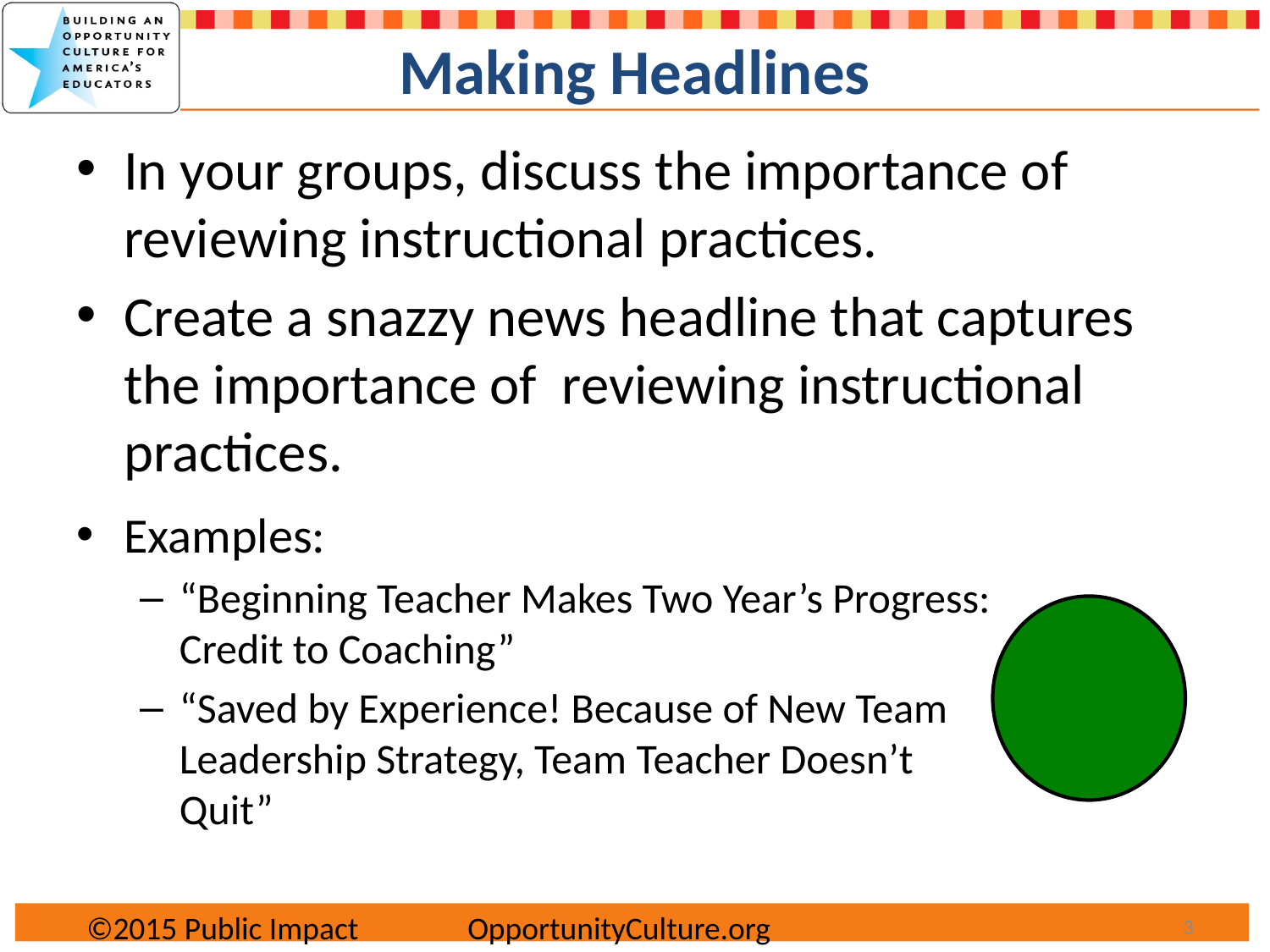

# Making Headlines
In your groups, discuss the importance of reviewing instructional practices.
Create a snazzy news headline that captures the importance of  reviewing instructional practices.
Examples:
“Beginning Teacher Makes Two Year’s Progress: Credit to Coaching”
“Saved by Experience! Because of New Team Leadership Strategy, Team Teacher Doesn’t Quit”

©2015 Public Impact              	OpportunityCulture.org
3